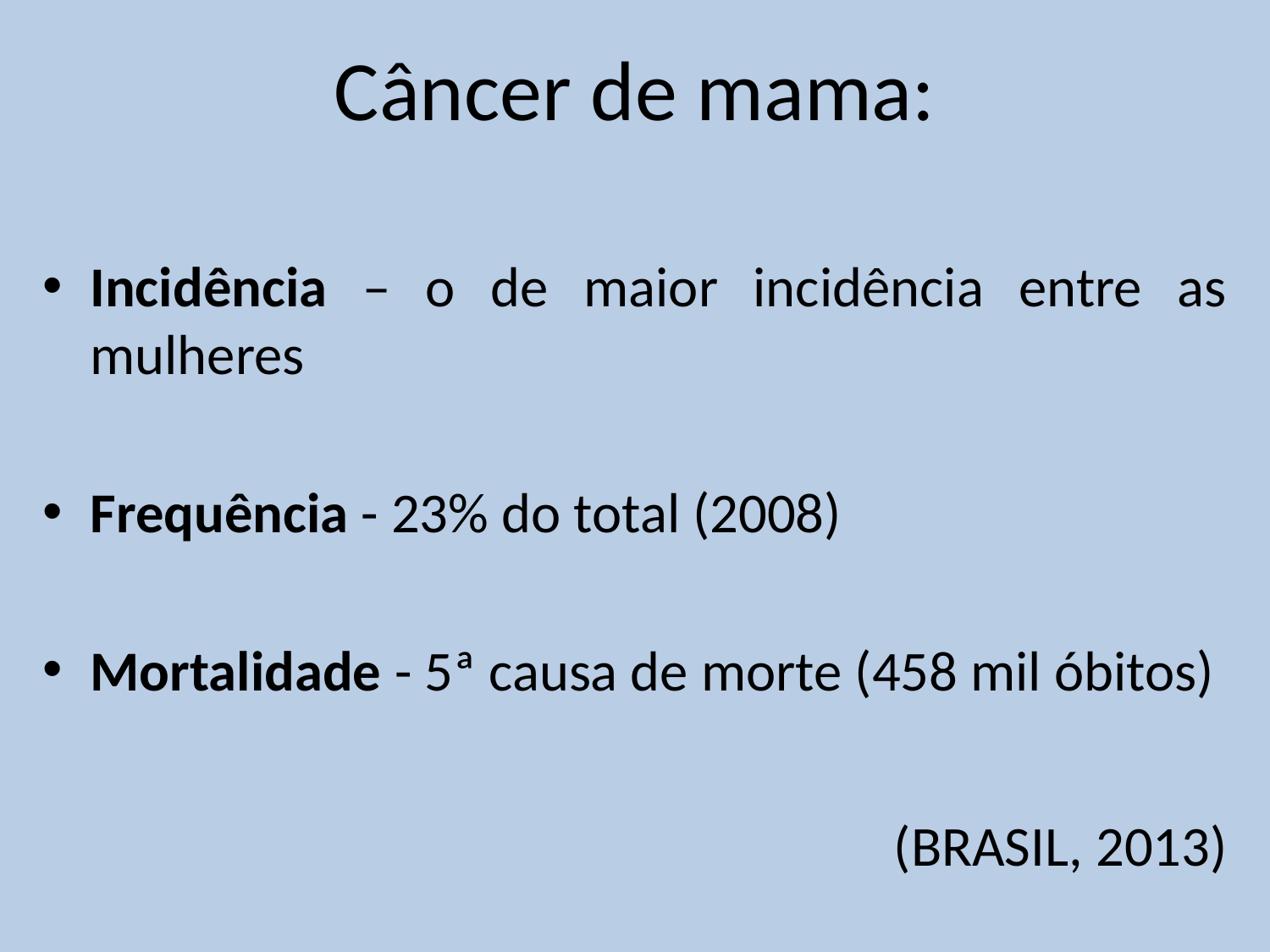

Câncer de mama:

Incidência – o de maior incidência entre as mulheres

Frequência - 23% do total (2008)

Mortalidade - 5ª causa de morte (458 mil óbitos)

(BRASIL, 2013)